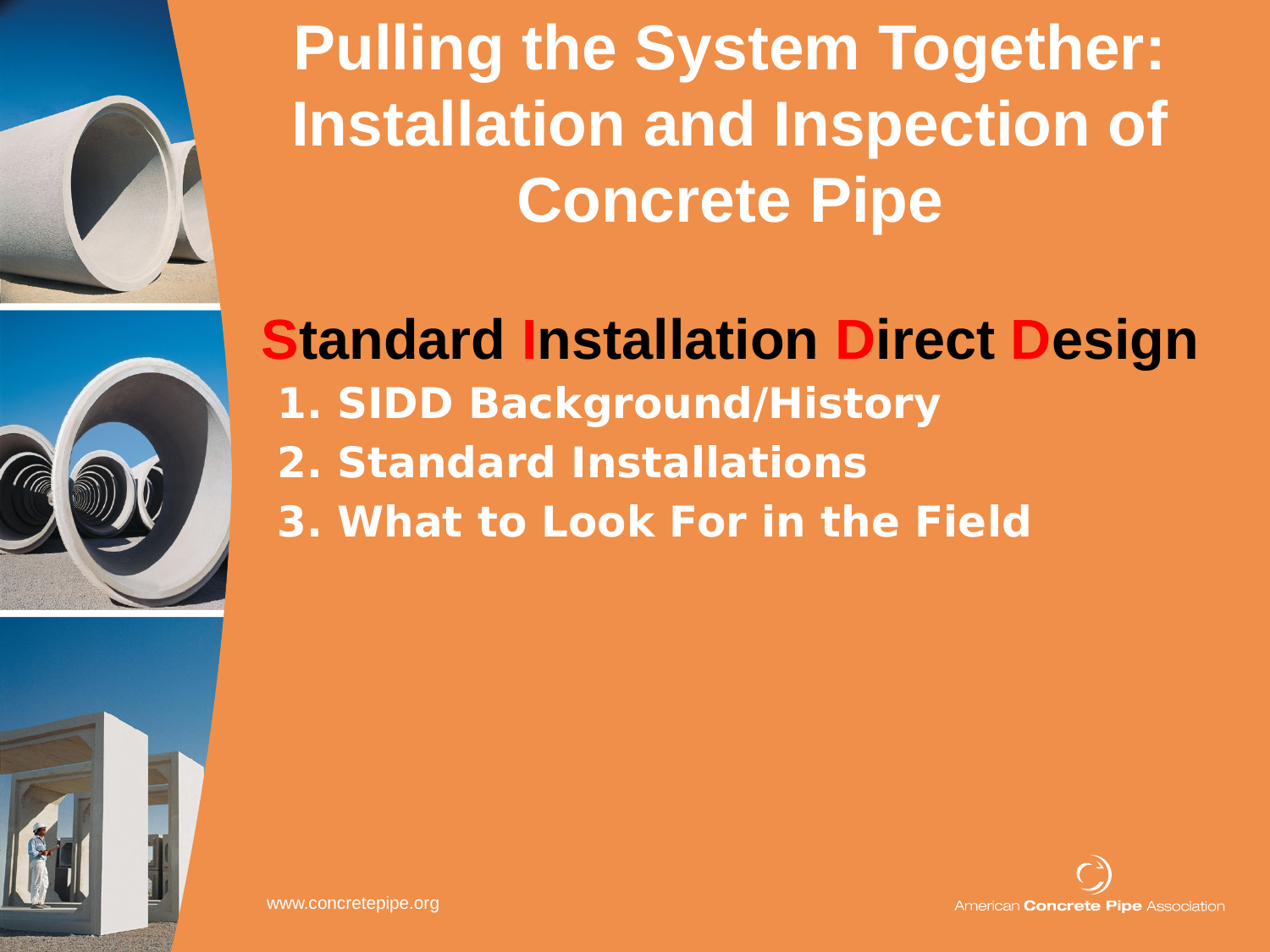

# Pulling the System Together: Installation and Inspection of Concrete Pipe Standard Installation Direct Design
1. SIDD Background/History
2. Standard Installations
3. What to Look For in the Field
www.concretepipe.org